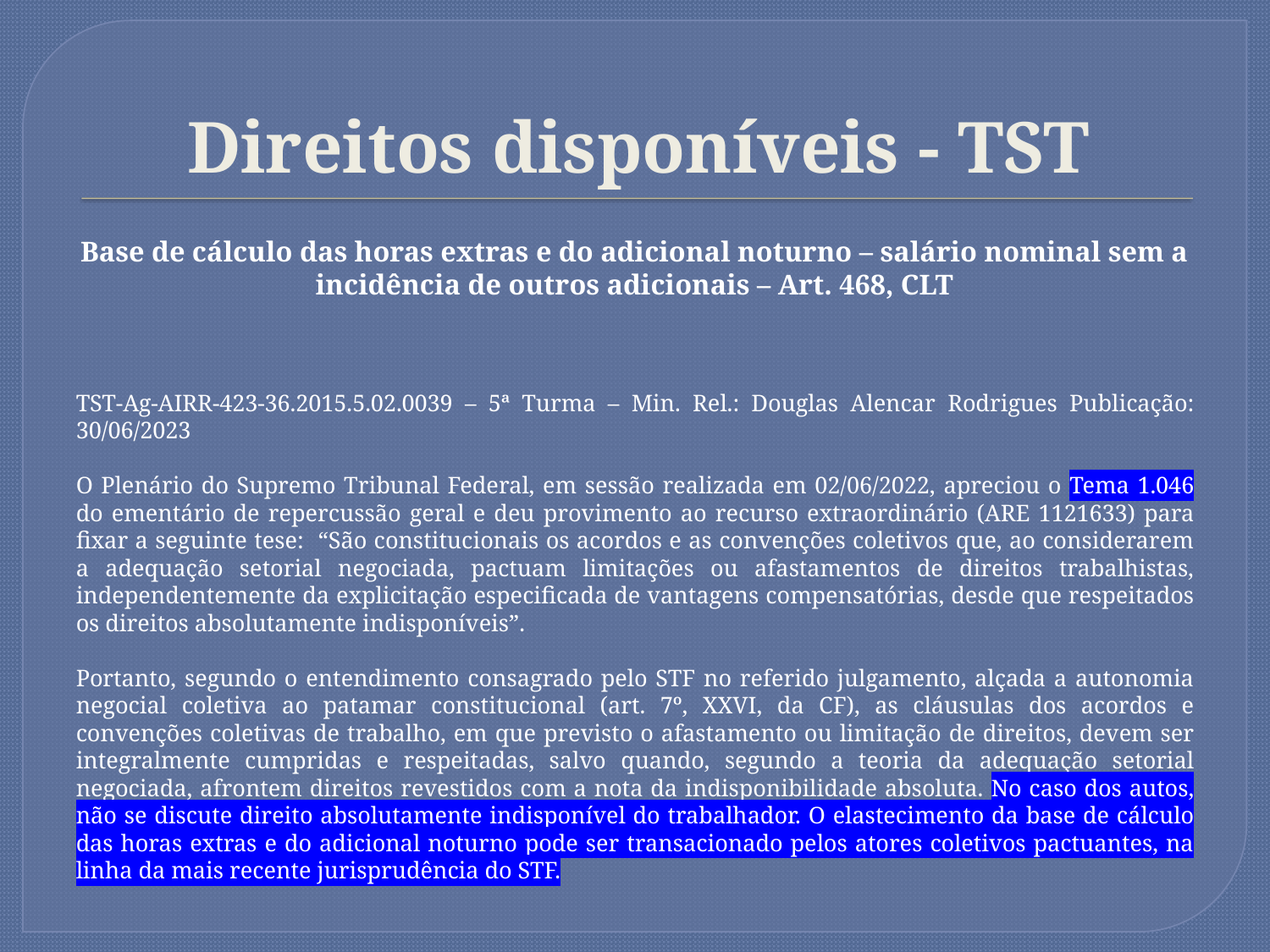

# Direitos disponíveis - TST
Base de cálculo das horas extras e do adicional noturno – salário nominal sem a incidência de outros adicionais – Art. 468, CLT

TST-Ag-AIRR-423-36.2015.5.02.0039 – 5ª Turma – Min. Rel.: Douglas Alencar Rodrigues Publicação: 30/06/2023

O Plenário do Supremo Tribunal Federal, em sessão realizada em 02/06/2022, apreciou o Tema 1.046 do ementário de repercussão geral e deu provimento ao recurso extraordinário (ARE 1121633) para fixar a seguinte tese:  “São constitucionais os acordos e as convenções coletivos que, ao considerarem a adequação setorial negociada, pactuam limitações ou afastamentos de direitos trabalhistas, independentemente da explicitação especificada de vantagens compensatórias, desde que respeitados os direitos absolutamente indisponíveis”.

Portanto, segundo o entendimento consagrado pelo STF no referido julgamento, alçada a autonomia negocial coletiva ao patamar constitucional (art. 7º, XXVI, da CF), as cláusulas dos acordos e convenções coletivas de trabalho, em que previsto o afastamento ou limitação de direitos, devem ser integralmente cumpridas e respeitadas, salvo quando, segundo a teoria da adequação setorial negociada, afrontem direitos revestidos com a nota da indisponibilidade absoluta. No caso dos autos, não se discute direito absolutamente indisponível do trabalhador. O elastecimento da base de cálculo das horas extras e do adicional noturno pode ser transacionado pelos atores coletivos pactuantes, na linha da mais recente jurisprudência do STF.